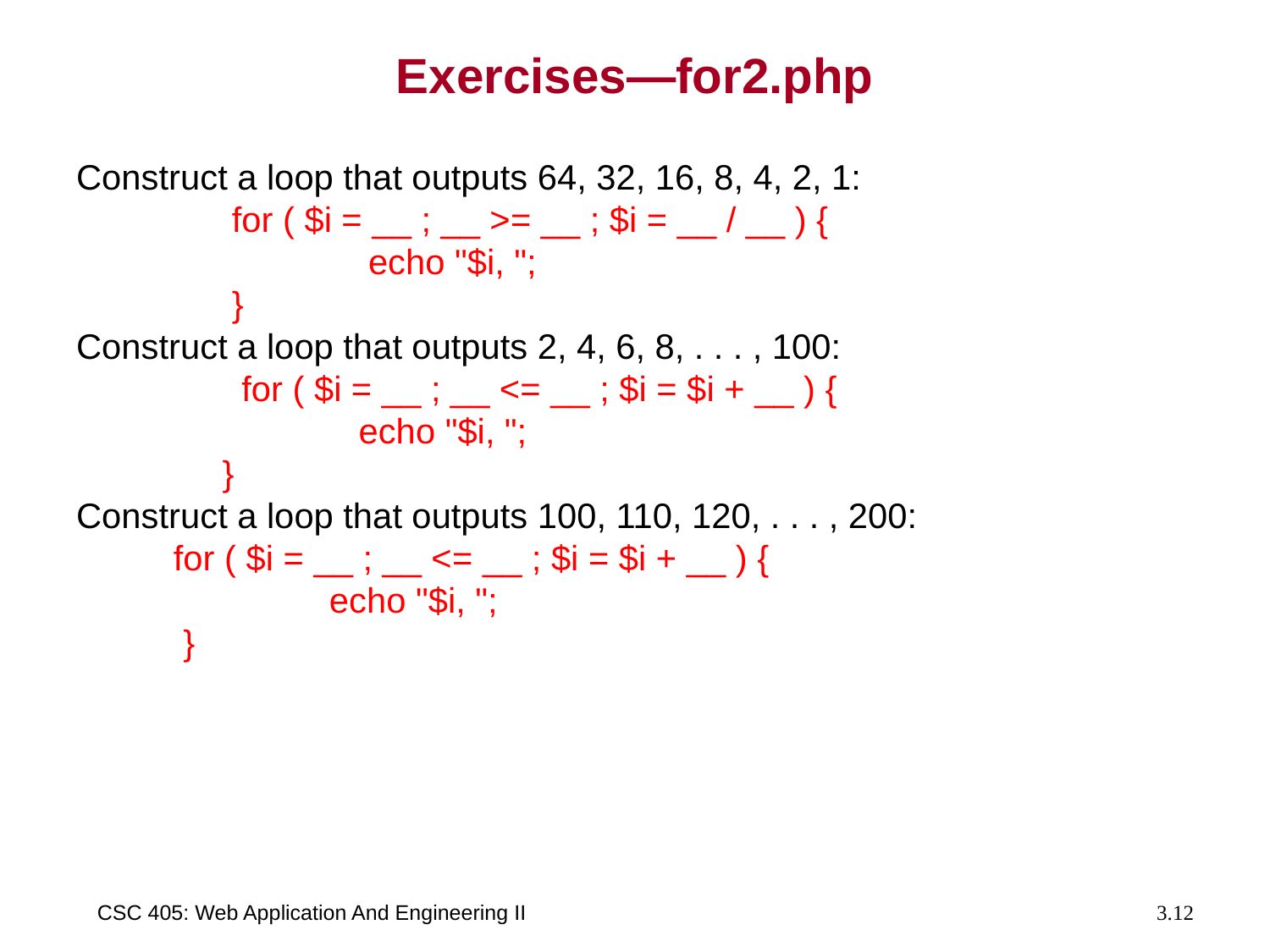

# Exercises—for2.php
Construct a loop that outputs 64, 32, 16, 8, 4, 2, 1:
                for ( $i = __ ; __ >= __ ; $i = __ / __ ) {
                              echo "$i, ";
                }
Construct a loop that outputs 2, 4, 6, 8, . . . , 100:
                 for ( $i = __ ; __ <= __ ; $i = $i + __ ) {
                             echo "$i, ";
               }
Construct a loop that outputs 100, 110, 120, . . . , 200:
          for ( $i = __ ; __ <= __ ; $i = $i + __ ) {
                          echo "$i, ";
           }

CSC 405: Web Application And Engineering II
3.12